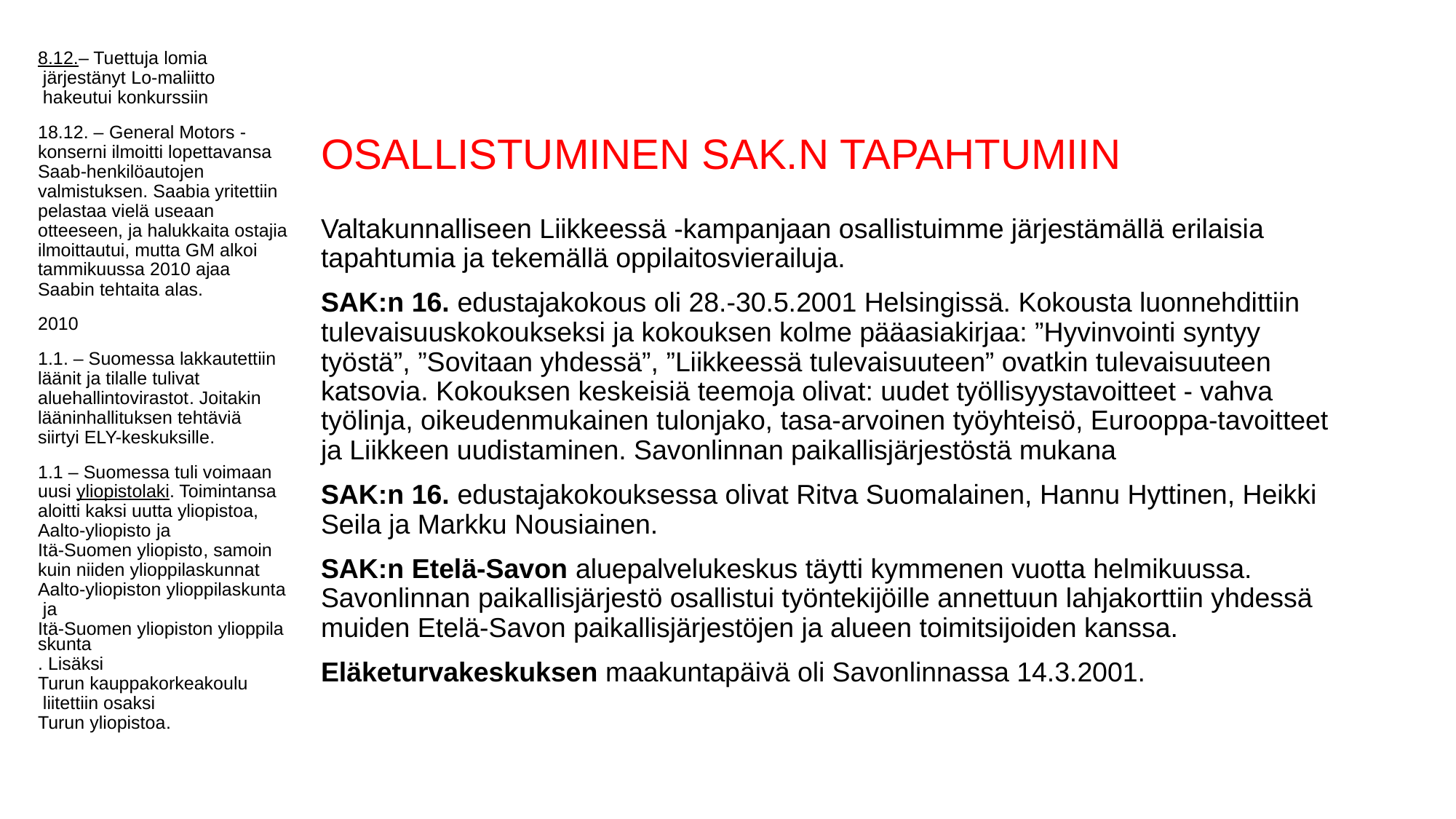

8.12.– Tuettuja lomia järjestänyt Lo-maliitto hakeutui konkurssiin
18.12. – General Motors -konserni ilmoitti lopettavansa Saab-henkilöautojen valmistuksen. Saabia yritettiin pelastaa vielä useaan otteeseen, ja halukkaita ostajia ilmoittautui, mutta GM alkoi tammikuussa 2010 ajaa Saabin tehtaita alas.
2010
1.1. – Suomessa lakkautettiin läänit ja tilalle tulivat aluehallintovirastot. Joitakin lääninhallituksen tehtäviä siirtyi ELY-keskuksille.
1.1 – Suomessa tuli voimaan uusi yliopistolaki. Toimintansa aloitti kaksi uutta yliopistoa, Aalto-yliopisto ja Itä-Suomen yliopisto, samoin kuin niiden ylioppilaskunnat Aalto-yliopiston ylioppilaskunta ja Itä-Suomen yliopiston ylioppilaskunta. Lisäksi Turun kauppakorkeakoulu liitettiin osaksi Turun yliopistoa.

# OSALLISTUMINEN SAK.N TAPAHTUMIIN

Valtakunnalliseen Liikkeessä -kampanjaan osallistuimme järjestämällä erilaisia tapahtumia ja tekemällä oppilaitosvierailuja.
SAK:n 16. edustajakokous oli 28.-30.5.2001 Helsingissä. Kokousta luonnehdittiin tulevaisuuskokoukseksi ja kokouksen kolme pääasiakirjaa: ”Hyvinvointi syntyy työstä”, ”Sovitaan yhdessä”, ”Liikkeessä tulevaisuuteen” ovatkin tulevaisuuteen katsovia. Kokouksen keskeisiä teemoja olivat: uudet työllisyystavoitteet - vahva työlinja, oikeudenmukainen tulonjako, tasa-arvoinen työyhteisö, Eurooppa-tavoitteet ja Liikkeen uudistaminen. Savonlinnan paikallisjärjestöstä mukana
SAK:n 16. edustajakokouksessa olivat Ritva Suomalainen, Hannu Hyttinen, Heikki Seila ja Markku Nousiainen.
SAK:n Etelä-Savon aluepalvelukeskus täytti kymmenen vuotta helmikuussa. Savonlinnan paikallisjärjestö osallistui työntekijöille annettuun lahjakorttiin yhdessä muiden Etelä-Savon paikallisjärjestöjen ja alueen toimitsijoiden kanssa.
Eläketurvakeskuksen maakuntapäivä oli Savonlinnassa 14.3.2001.